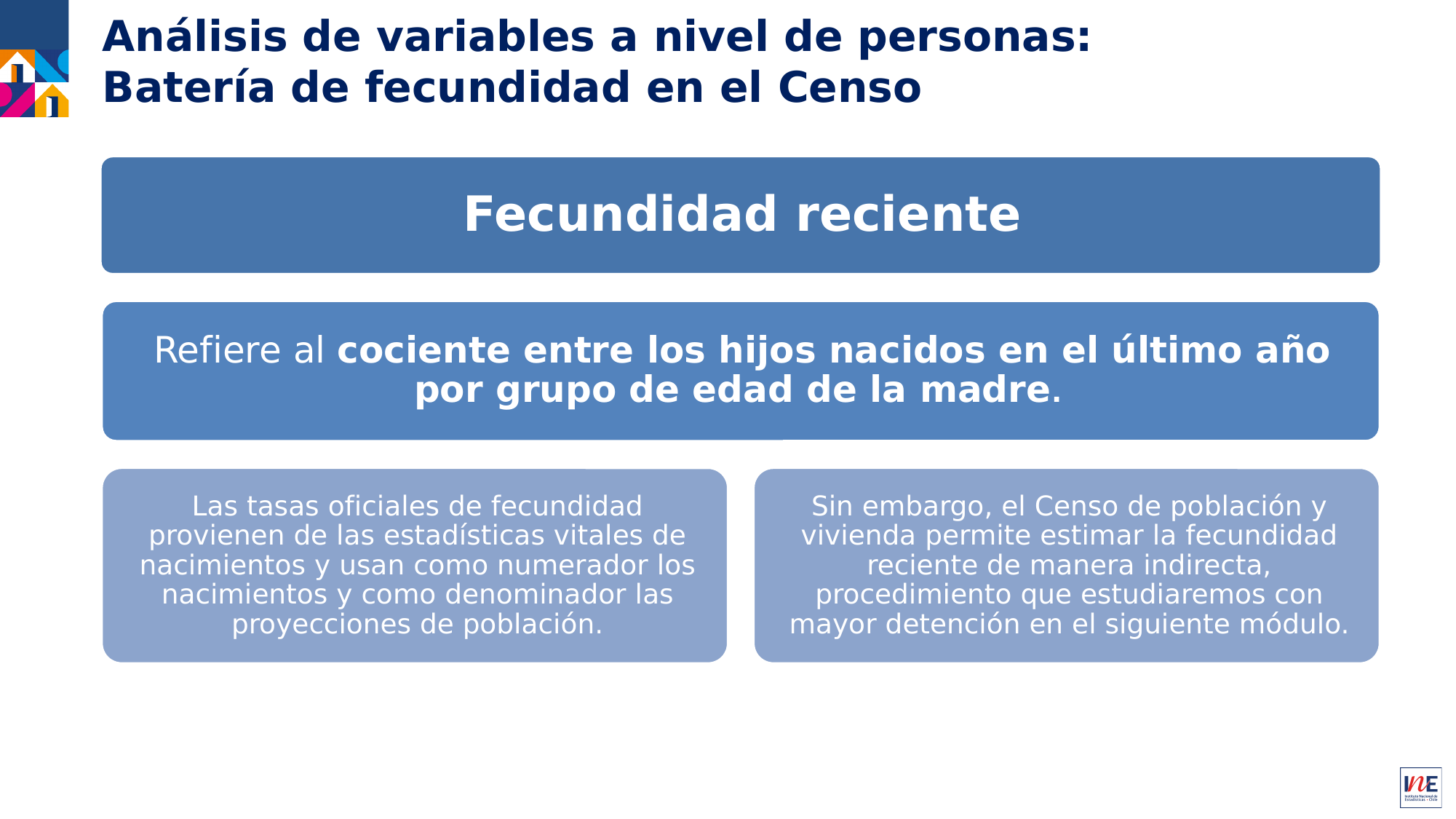

Análisis de variables a nivel de personas:
Batería de fecundidad en el Censo
Fecundidad reciente
Refiere al cociente entre los hijos nacidos en el último año por grupo de edad de la madre.
Las tasas oficiales de fecundidad provienen de las estadísticas vitales de nacimientos y usan como numerador los nacimientos y como denominador las proyecciones de población.
Sin embargo, el Censo de población y vivienda permite estimar la fecundidad reciente de manera indirecta, procedimiento que estudiaremos con mayor detención en el siguiente módulo.